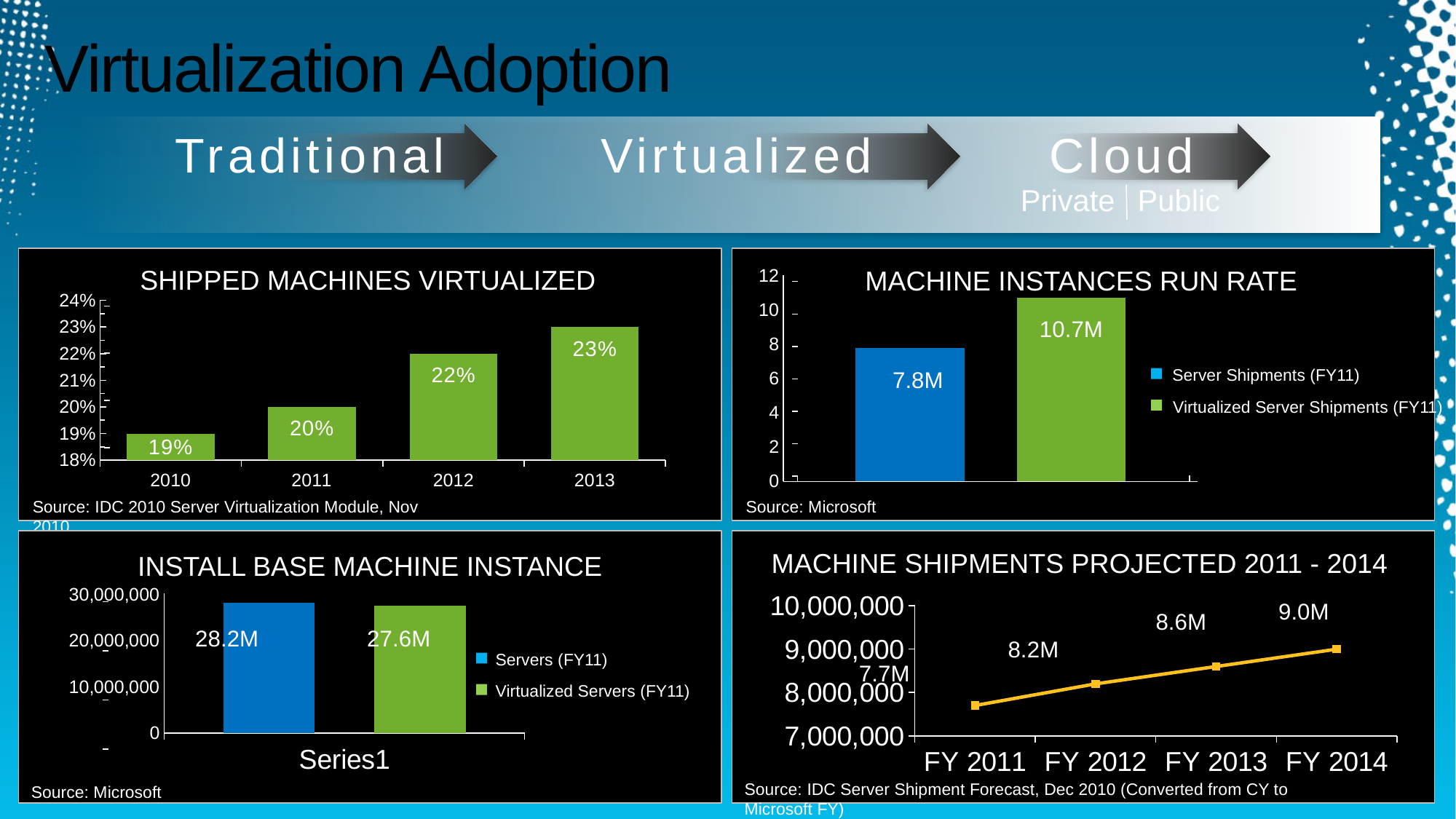

# Virtualization Adoption

Traditional

Virtualized

Cloud
Private
Public

SHIPPED MACHINES VIRTUALIZED

### Chart

| Category |  |
|---|---|
| 2010 | 0.19 |
| 2011 | 0.2 |
| 2012 | 0.22 |
| 2013 | 0.23 |
Source: IDC 2010 Server Virtualization Module, Nov 2010

MACHINE INSTANCES RUN RATE

### Chart

| Category | Physical Shipments (2011)
 | Virtualized Shipments (2011) |
|---|---|---|
| Machine Instances Run Rate | 7.8 | 10.7 |
10.7M
Server Shipments (FY11)

Virtualized Server Shipments (FY11)

7.8M
Source: Microsoft

MACHINE SHIPMENTS PROJECTED 2011 - 2014
Source: IDC Server Shipment Forecast, Dec 2010 (Converted from CY to Microsoft FY)
9.0M
8.6M
8.2M
7.7M

### Chart

| Category | Shipments |
|---|---|
| FY 2011 | 7700000.0 |
| FY 2012 | 8200000.0 |
| FY 2013 | 8600000.0 |
| FY 2014 | 9000000.0 |
INSTALL BASE MACHINE INSTANCE

### Chart

| Category | Physical Machines (2011) | Virtual Machines (2011) |
|---|---|---|
|  | 28200000.0 | 27600000.0 |
28.2M
27.6M
Servers (FY11)

Virtualized Servers (FY11)

Source: Microsoft